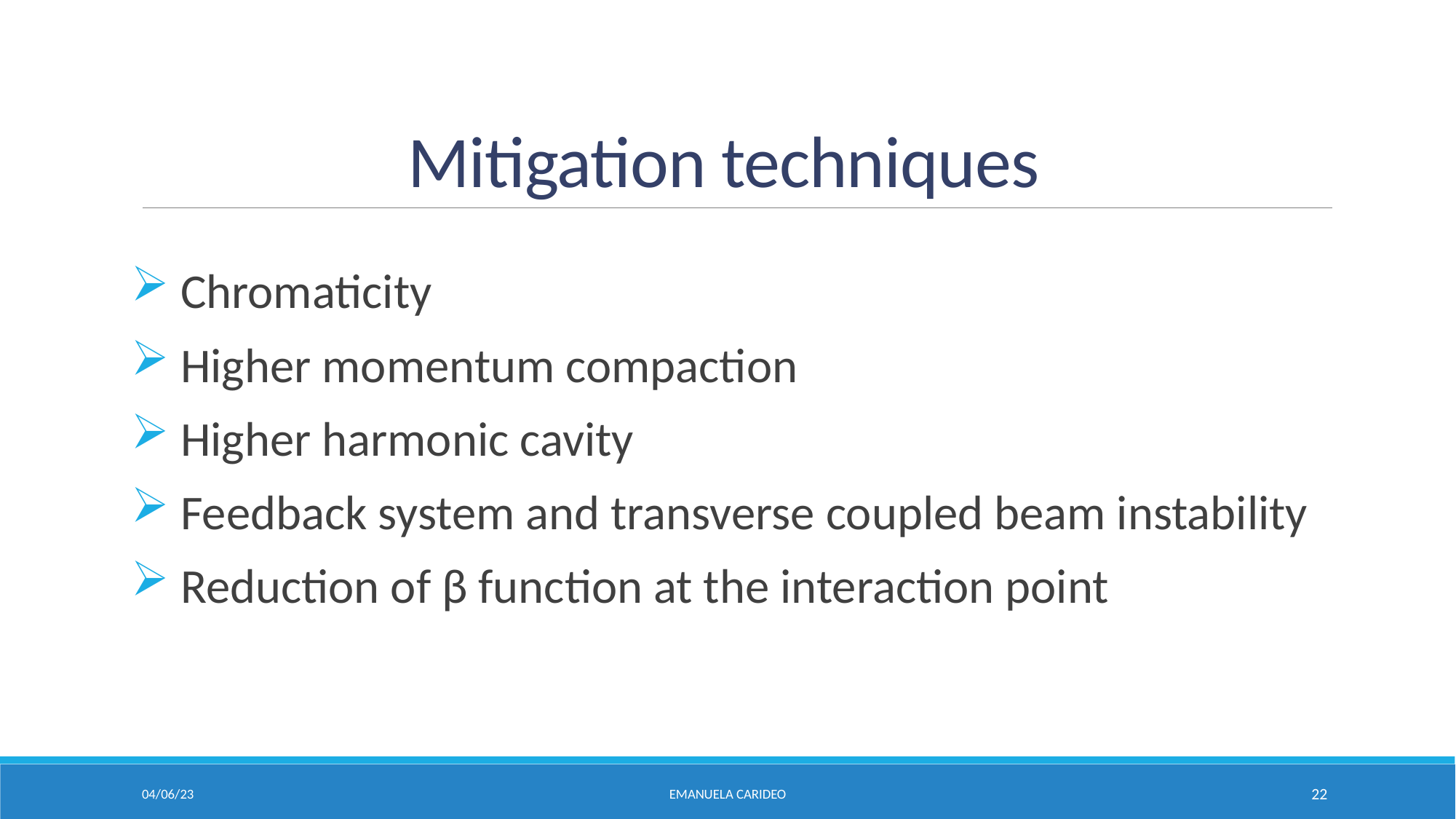

# Mitigation techniques
 Chromaticity
 Higher momentum compaction
 Higher harmonic cavity
 Feedback system and transverse coupled beam instability
 Reduction of β function at the interaction point

04/06/23
Emanuela Carideo
22